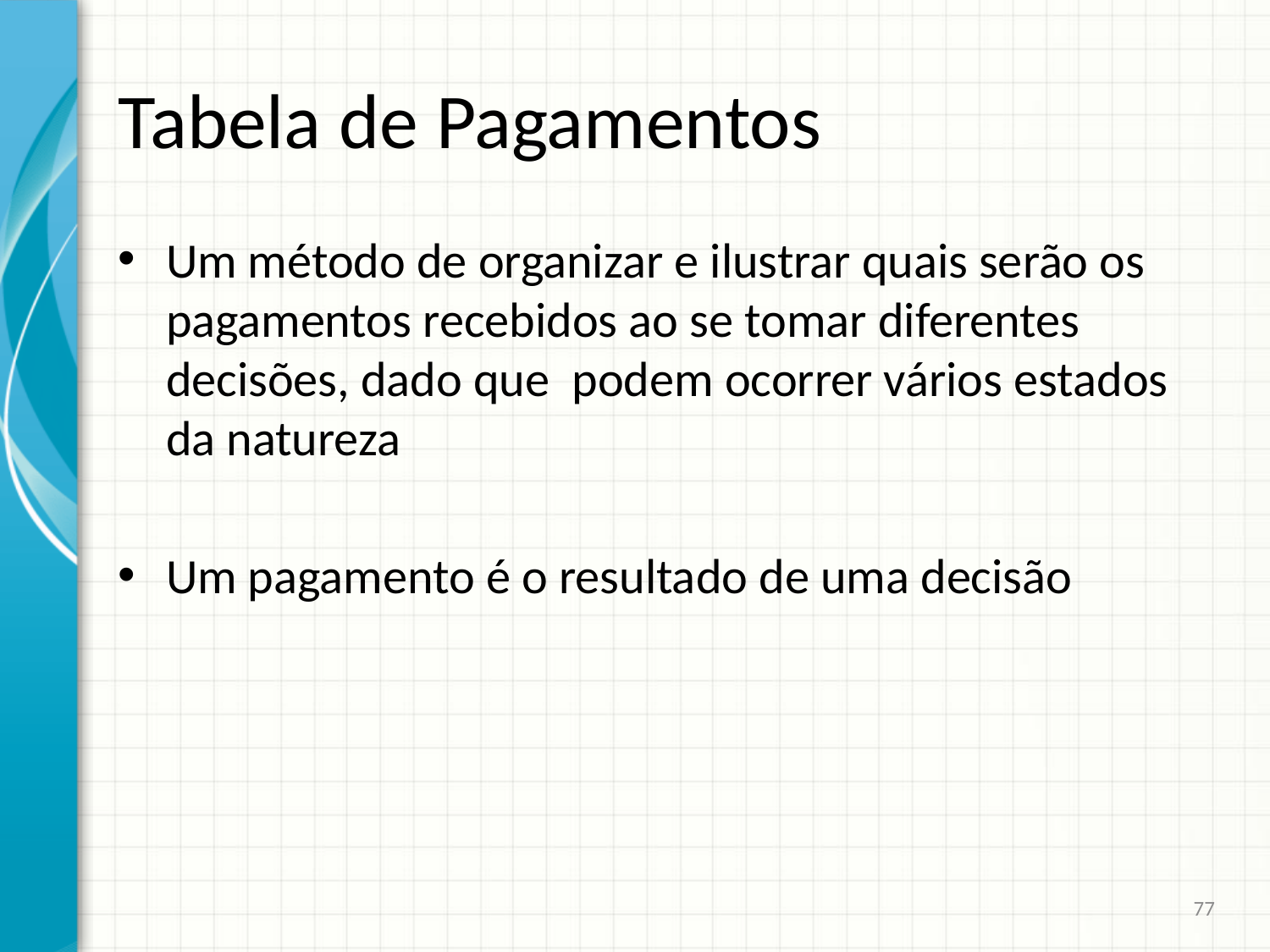

# Tabela de Pagamentos
Um método de organizar e ilustrar quais serão os pagamentos recebidos ao se tomar diferentes decisões, dado que  podem ocorrer vários estados da natureza

Um pagamento é o resultado de uma decisão
77